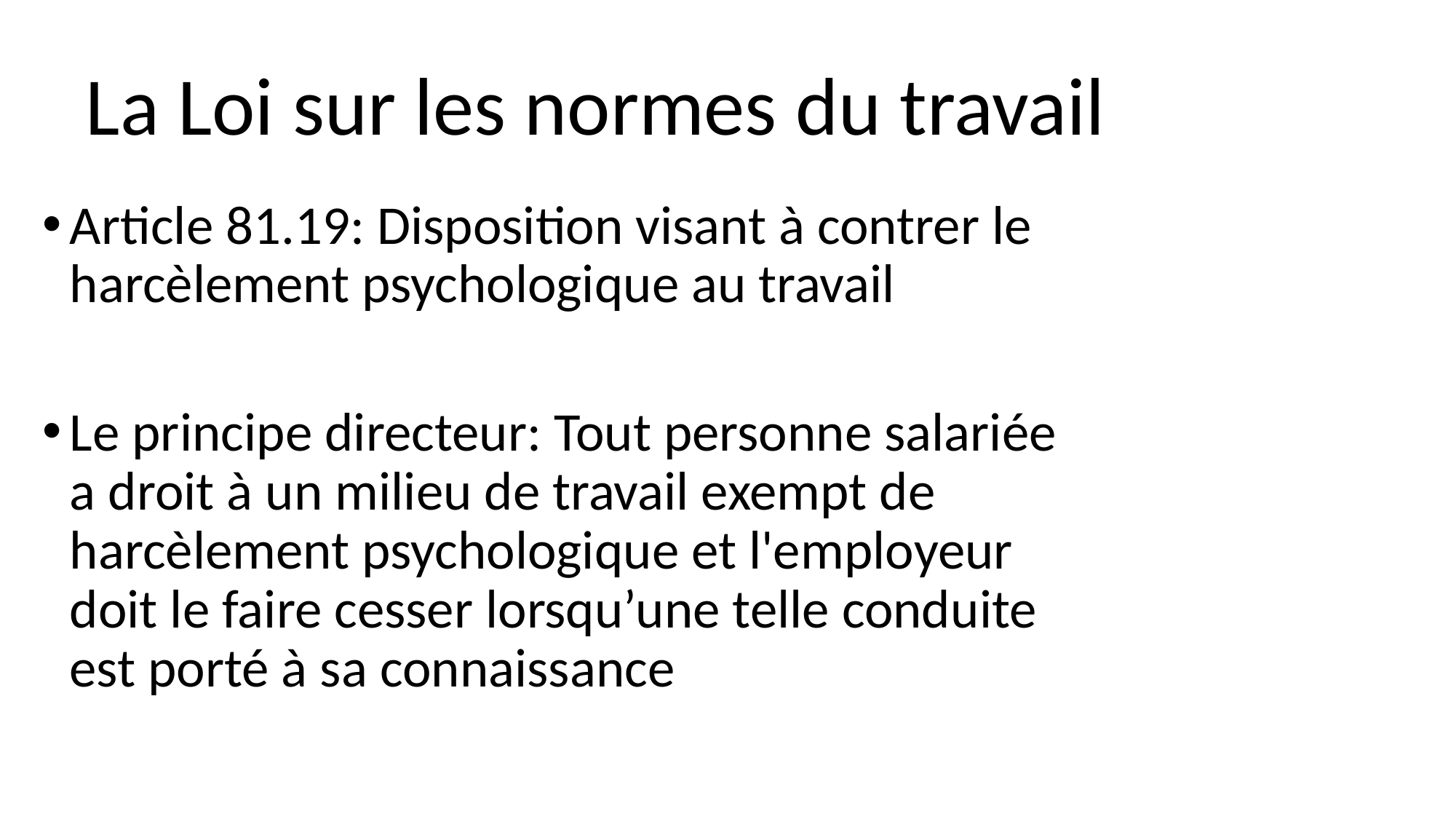

# La Loi sur les normes du travail
Article 81.19: Disposition visant à contrer le harcèlement psychologique au travail

Le principe directeur: Tout personne salariée a droit à un milieu de travail exempt de harcèlement psychologique et l'employeur doit le faire cesser lorsqu’une telle conduite est porté à sa connaissance